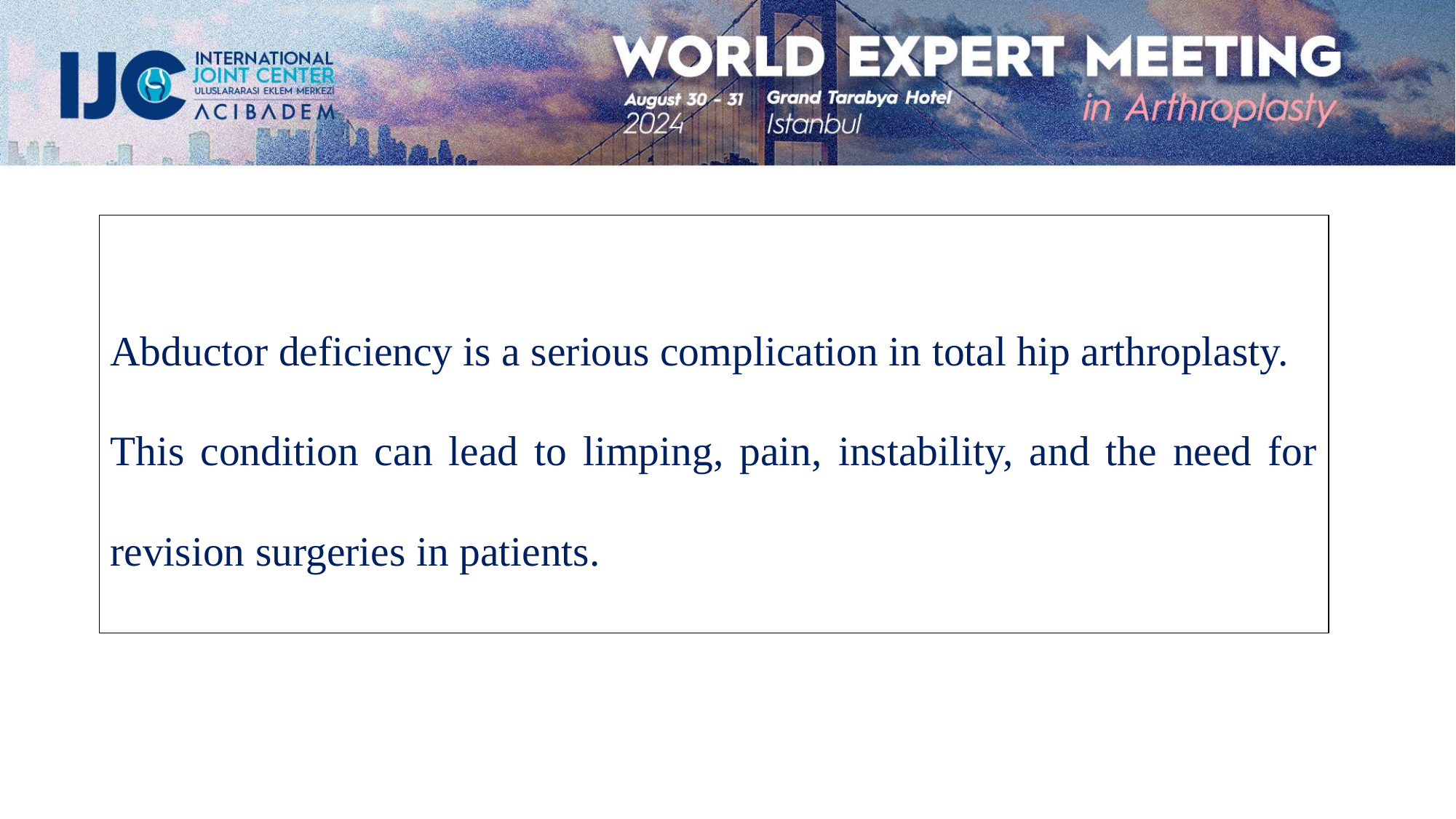

# Abductor deficiency is a serious complication in total hip arthroplasty.
This condition can lead to limping, pain, instability, and the need for revision surgeries in patients.